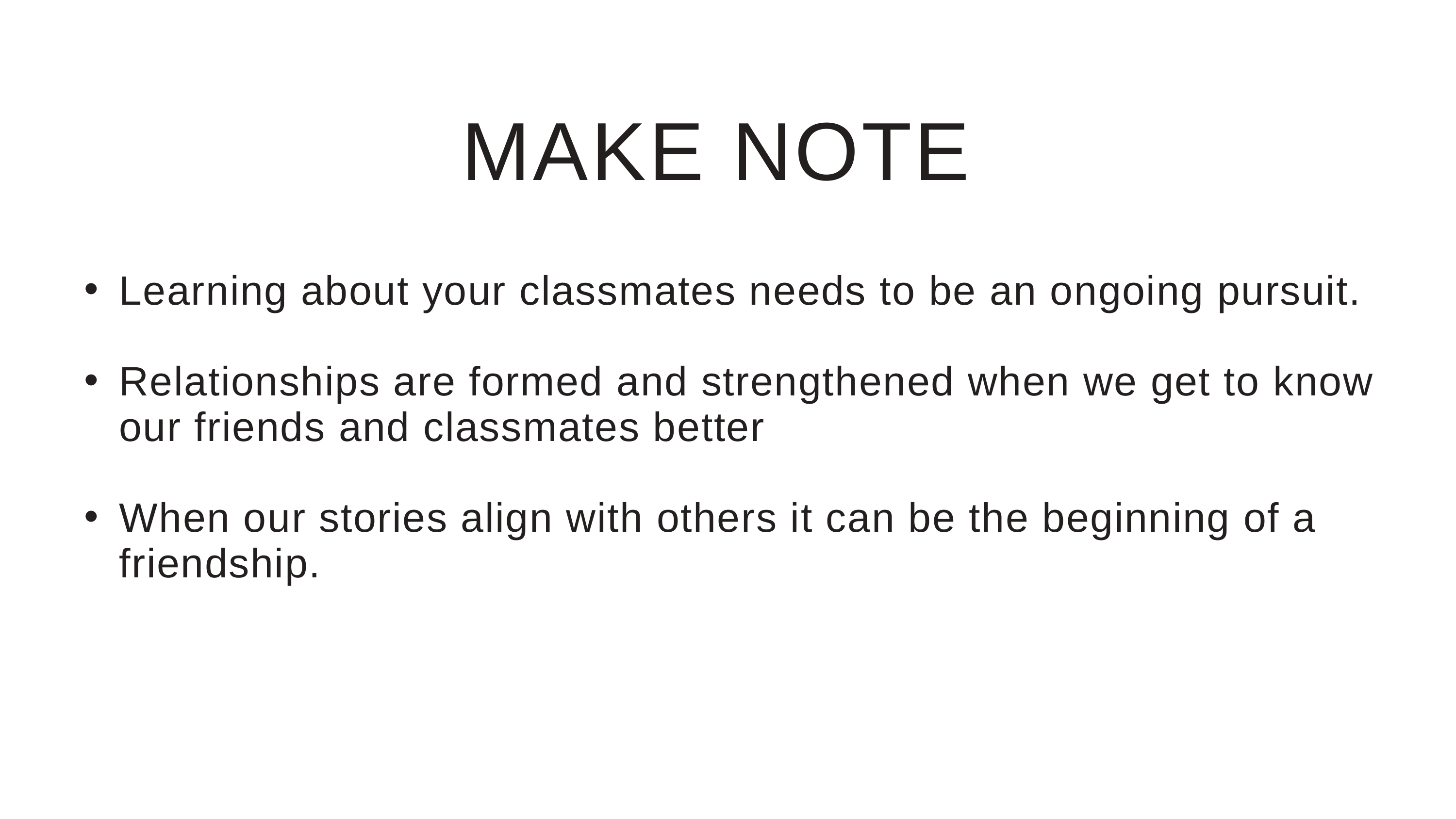

MAKE NOTE
Learning about your classmates needs to be an ongoing pursuit.

Relationships are formed and strengthened when we get to know our friends and classmates better

When our stories align with others it can be the beginning of a friendship.